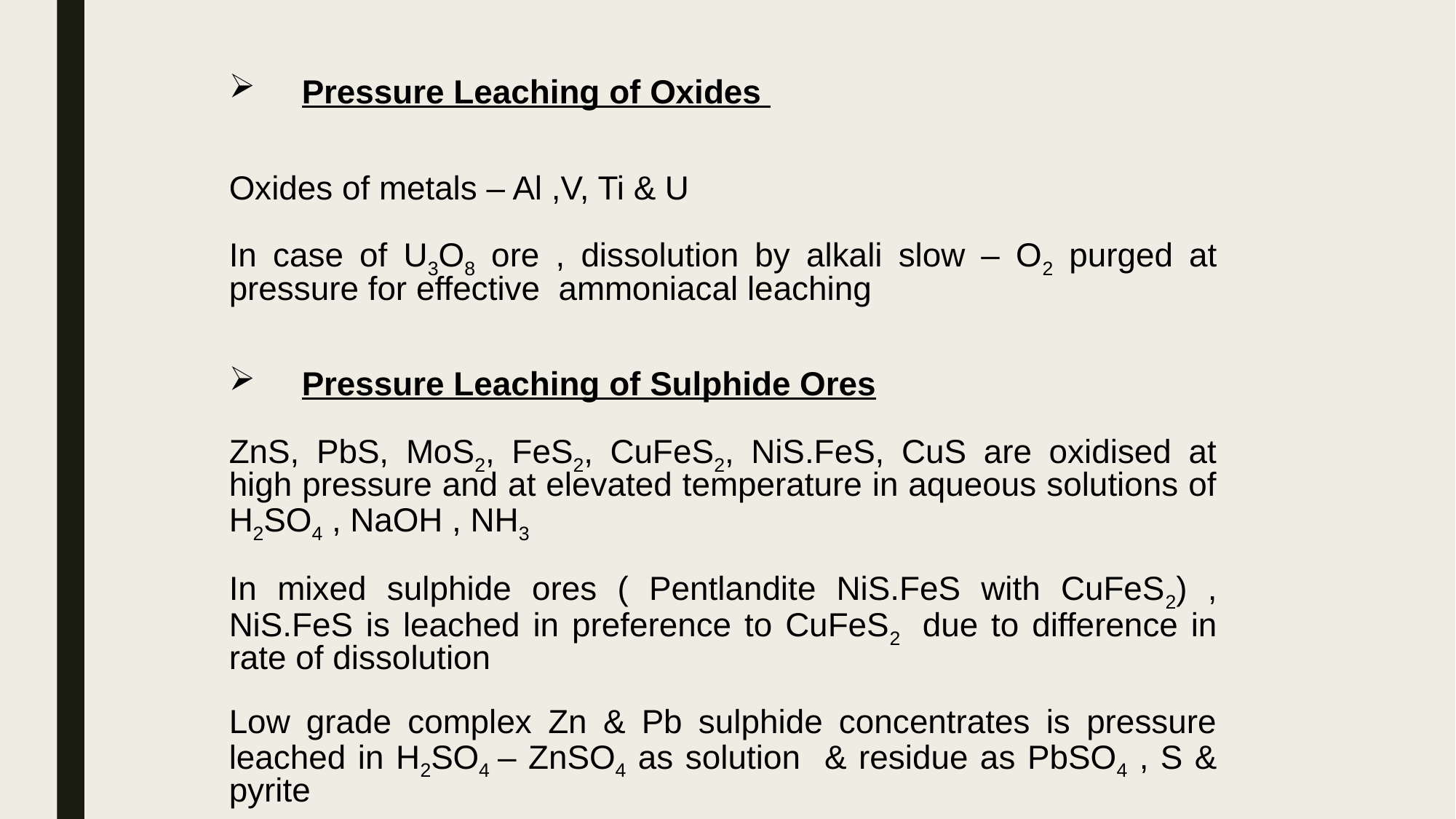

Pressure Leaching of Oxides

Oxides of metals – Al ,V, Ti & U

In case of U3O8 ore , dissolution by alkali slow – O2 purged at pressure for effective  ammoniacal leaching

Pressure Leaching of Sulphide Ores

ZnS, PbS, MoS2, FeS2, CuFeS2, NiS.FeS, CuS are oxidised at high pressure and at elevated temperature in aqueous solutions of H2SO4 , NaOH , NH3

In mixed sulphide ores ( Pentlandite NiS.FeS with CuFeS2) , NiS.FeS is leached in preference to CuFeS2  due to difference in rate of dissolution

Low grade complex Zn & Pb sulphide concentrates is pressure leached in H2SO4 – ZnSO4 as solution  & residue as PbSO4 , S & pyrite